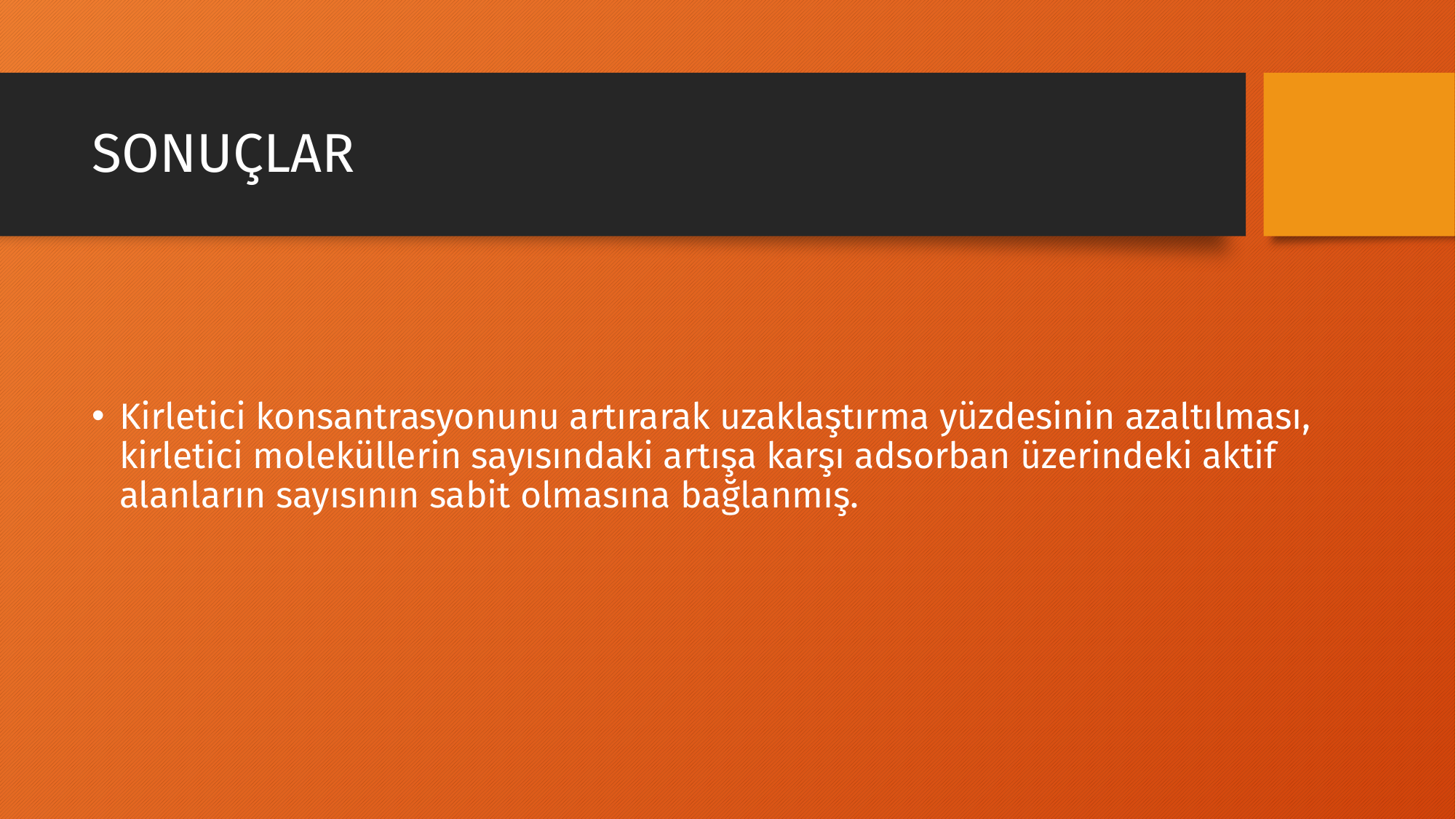

# SONUÇLAR

Kirletici konsantrasyonunu artırarak uzaklaştırma yüzdesinin azaltılması, kirletici moleküllerin sayısındaki artışa karşı adsorban üzerindeki aktif alanların sayısının sabit olmasına bağlanmış.